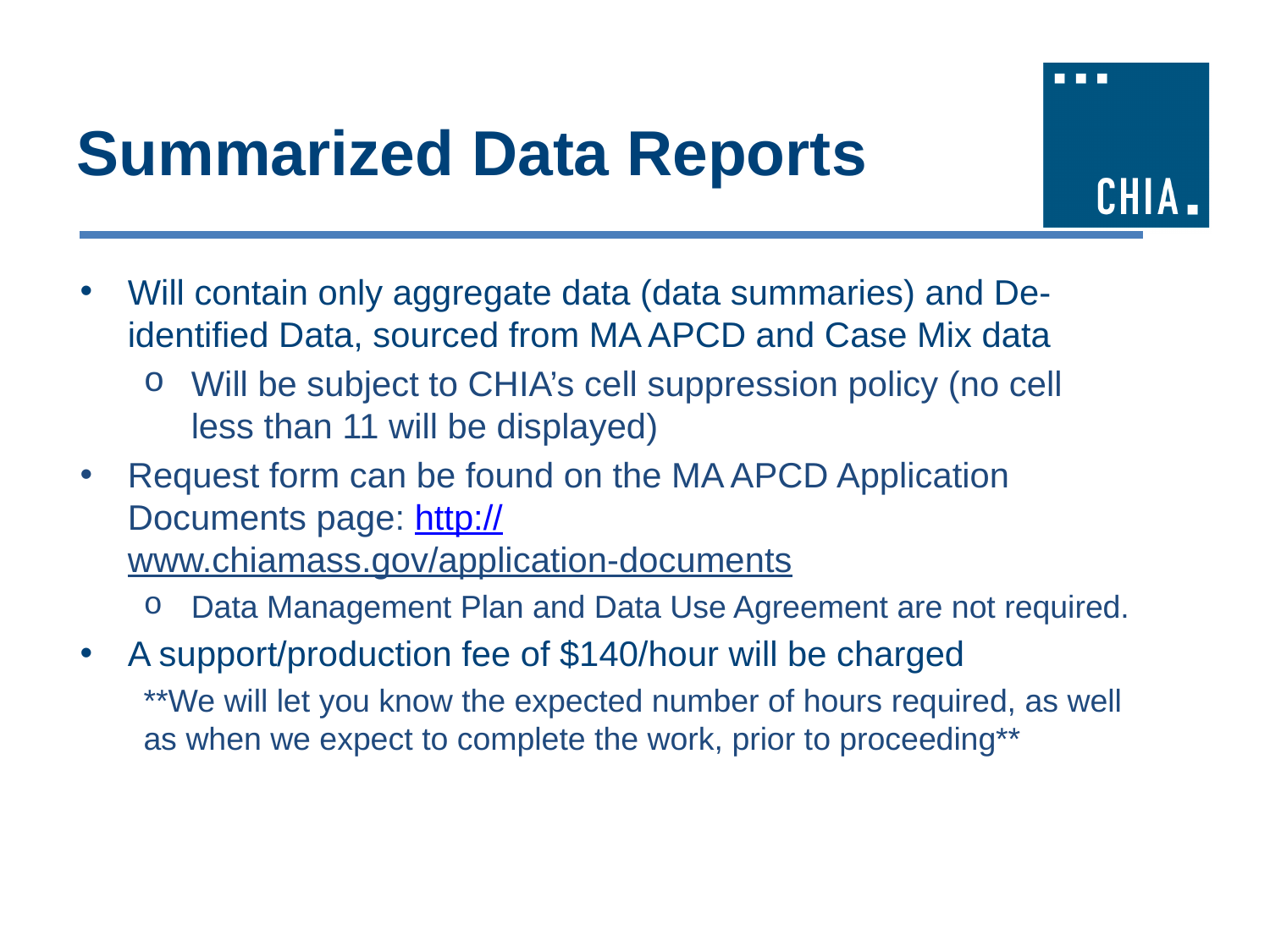

# Summarized Data Reports
Will contain only aggregate data (data summaries) and De-identified Data, sourced from MA APCD and Case Mix data
Will be subject to CHIA’s cell suppression policy (no cell less than 11 will be displayed)
Request form can be found on the MA APCD Application Documents page: http://www.chiamass.gov/application-documents
Data Management Plan and Data Use Agreement are not required.
A support/production fee of $140/hour will be charged
**We will let you know the expected number of hours required, as well as when we expect to complete the work, prior to proceeding**